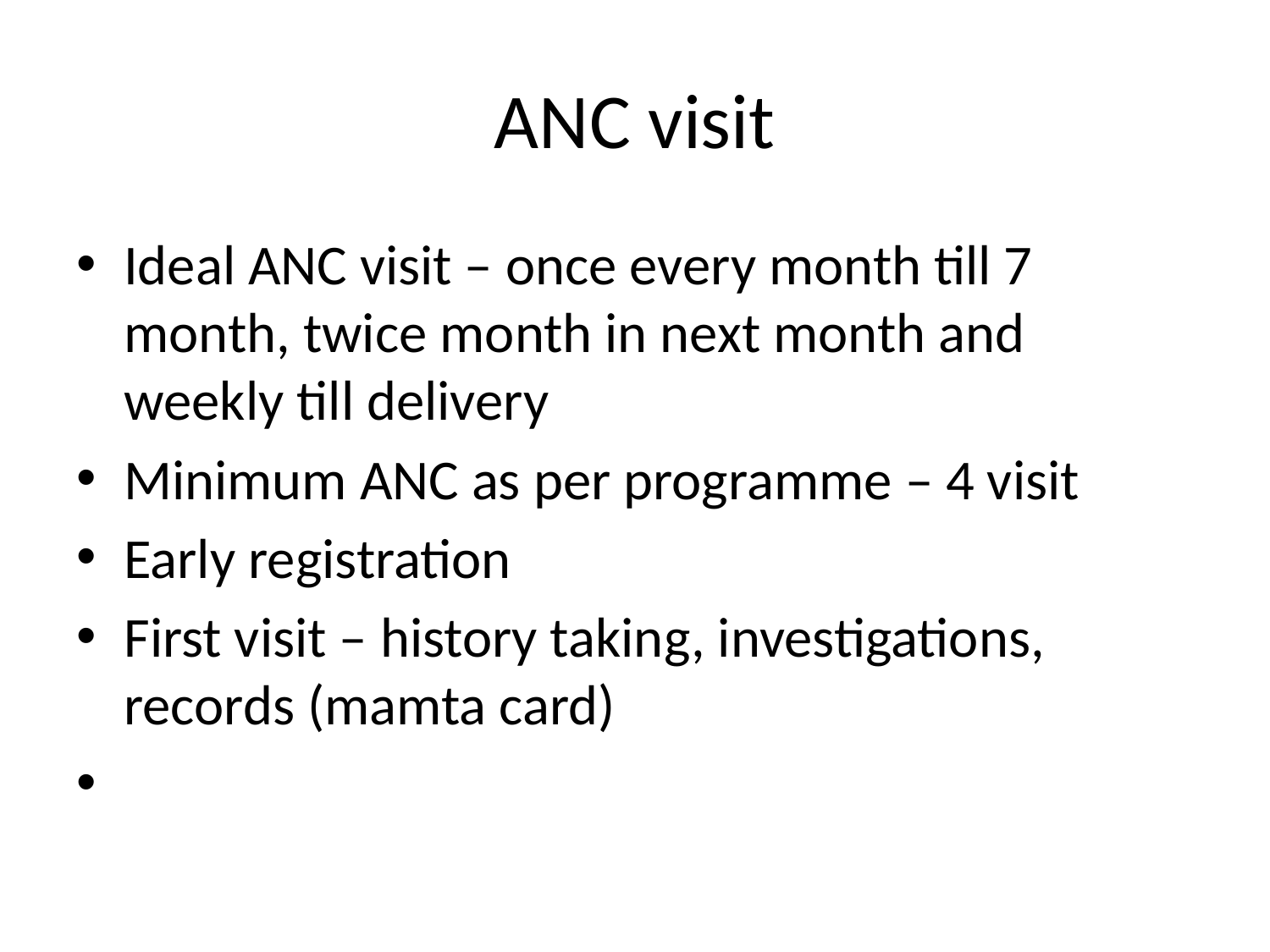

# ANC visit
Ideal ANC visit – once every month till 7 month, twice month in next month and weekly till delivery
Minimum ANC as per programme – 4 visit
Early registration
First visit – history taking, investigations, records (mamta card)